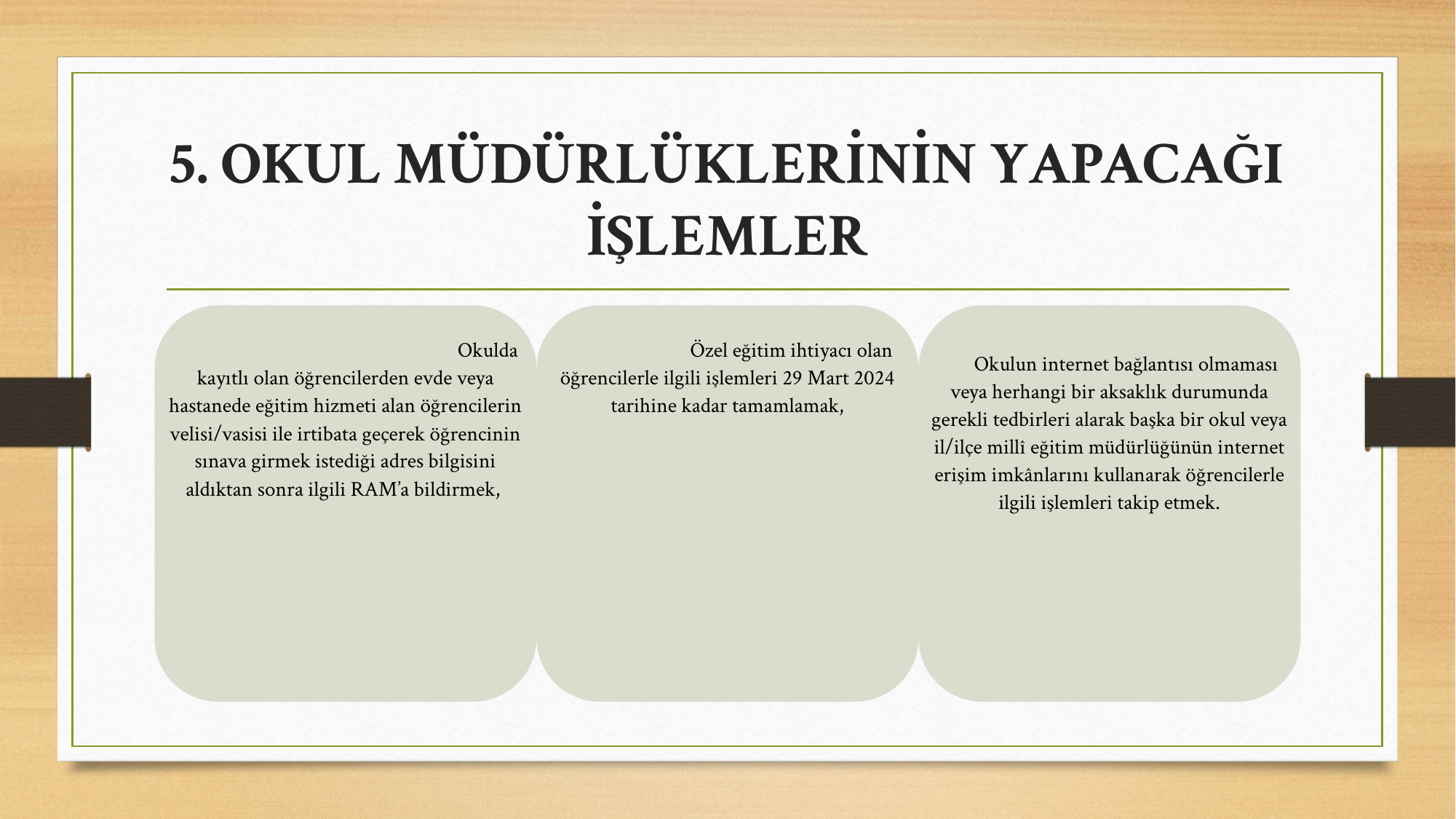

# 5. OKUL MÜDÜRLÜKLERİNİN YAPACAĞI İŞLEMLER
											              			              Okulda kayıtlı olan öğrencilerden evde veya hastanede eğitim hizmeti alan öğrencilerin velisi/vasisi ile irtibata geçerek öğrencinin sınava girmek istediği adres bilgisini aldıktan sonra ilgili RAM’a bildirmek,
				    Özel eğitim ihtiyacı olan öğrencilerle ilgili işlemleri 29 Mart 2024 tarihine kadar tamamlamak,
															              Okulun internet bağlantısı olmaması veya herhangi bir aksaklık durumunda gerekli tedbirleri alarak başka bir okul veya il/ilçe millî eğitim müdürlüğünün internet erişim imkânlarını kullanarak öğrencilerle ilgili işlemleri takip etmek.